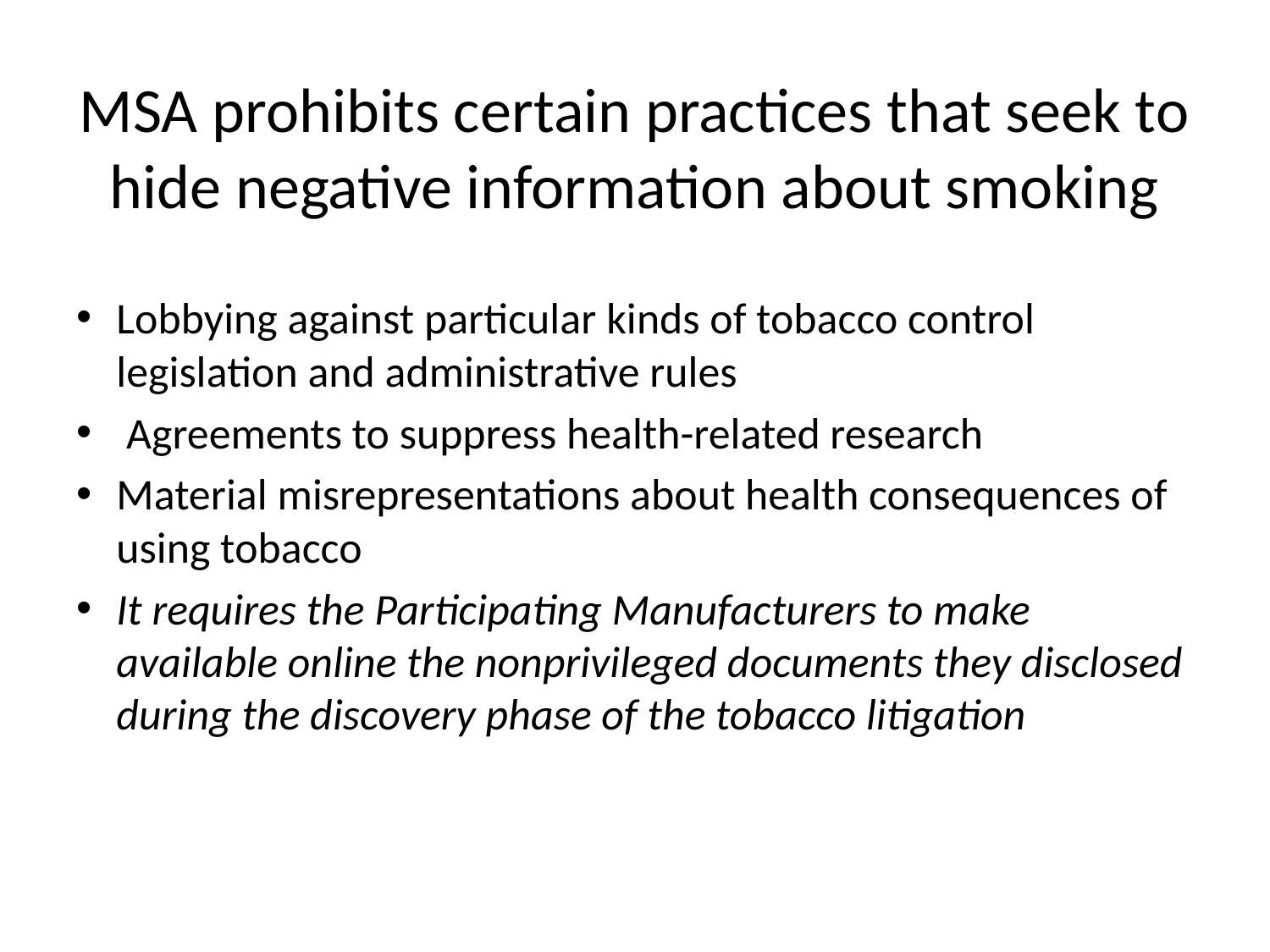

# MSA prohibits certain practices that seek to hide negative information about smoking

Lobbying against particular kinds of tobacco control legislation and administrative rules
 Agreements to suppress health-related research
Material misrepresentations about health consequences of using tobacco
It requires the Participating Manufacturers to make available online the nonprivileged documents they disclosed during the discovery phase of the tobacco litigation